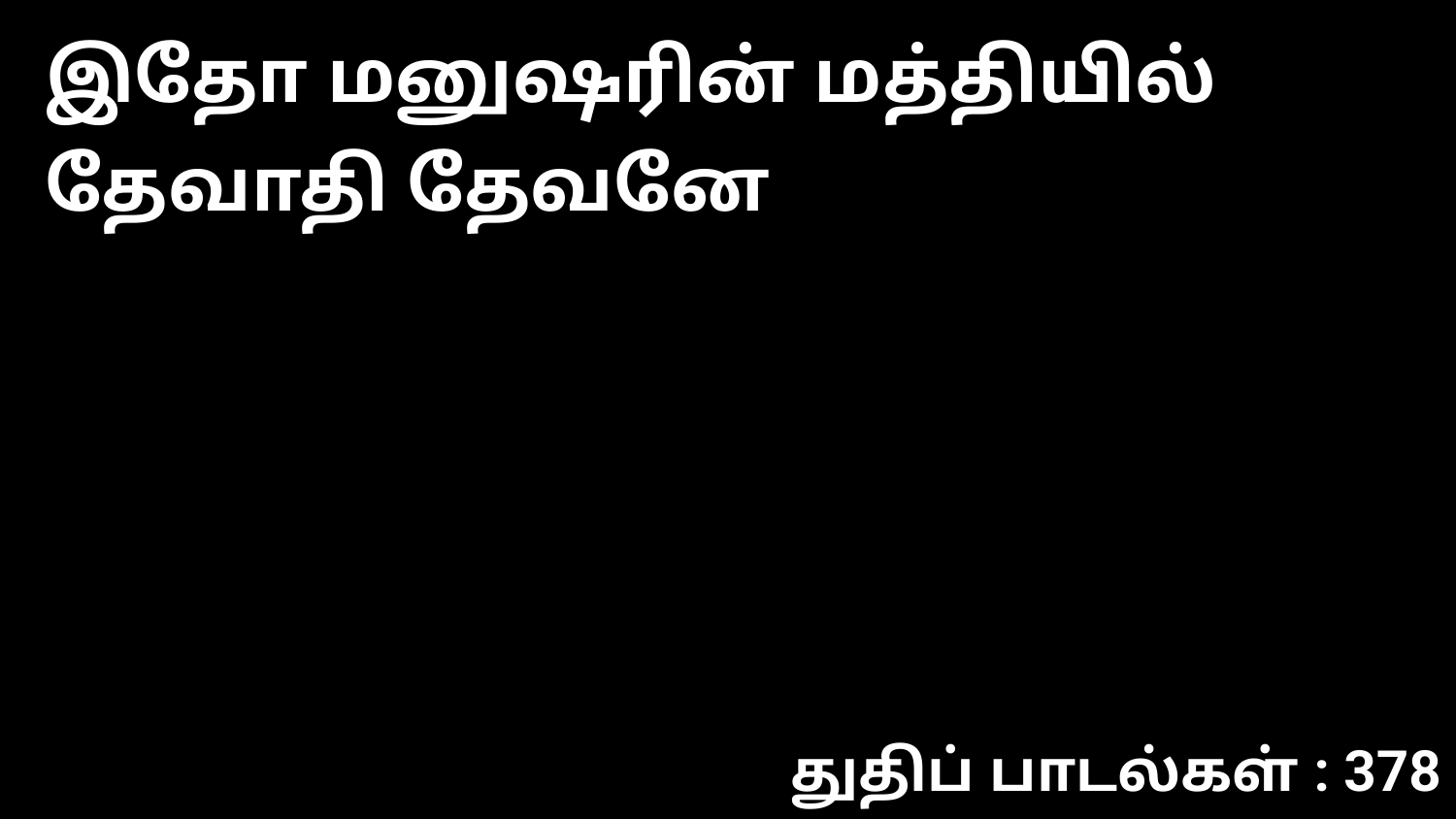

இதோ மனுஷரின் மத்தியில் தேவாதி தேவனே
துதிப் பாடல்கள் : 378